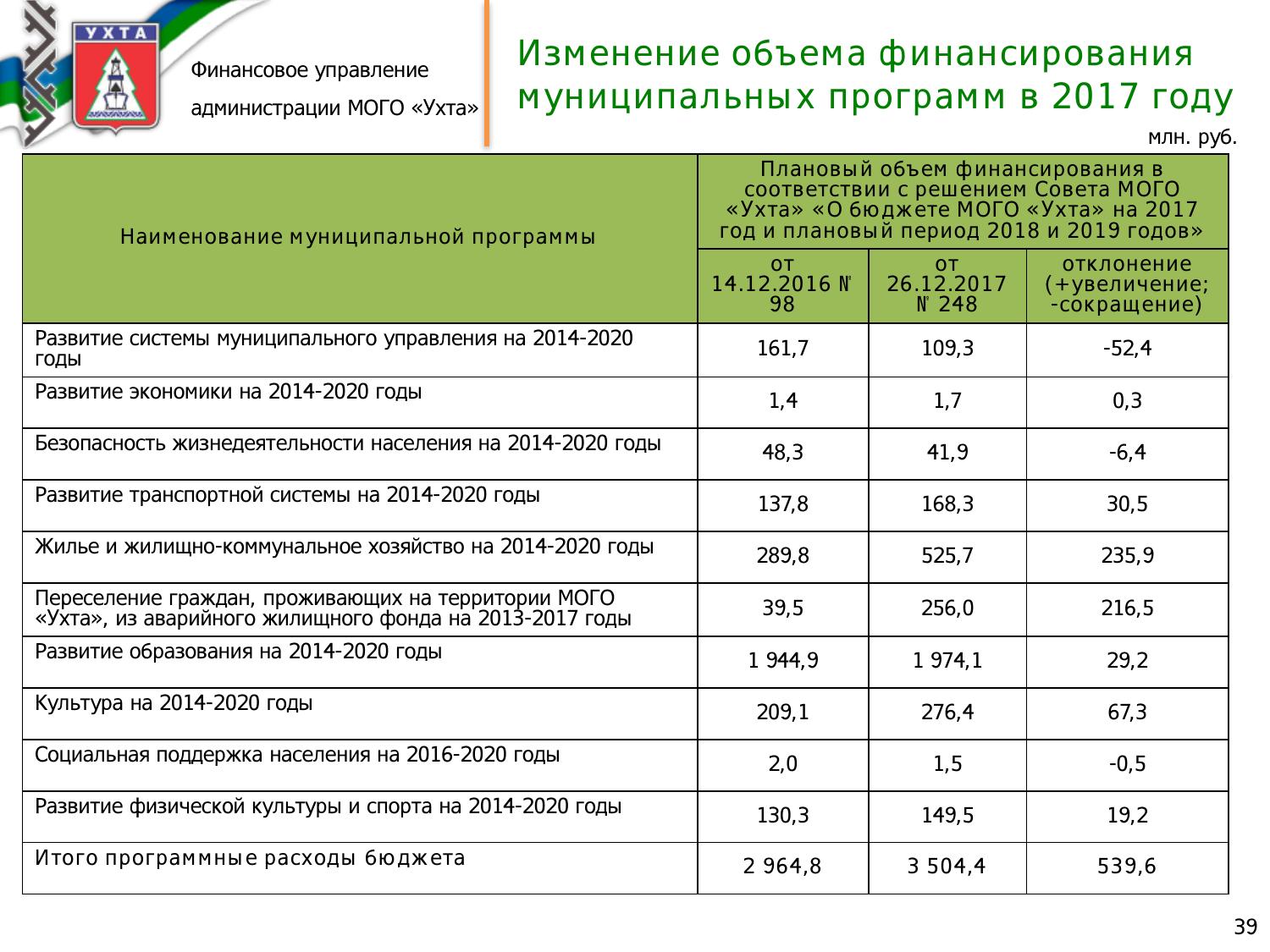

# Изменение объема финансирования муниципальных программ в 2017 году
млн. руб.
| Наименование муниципальной программы | Плановый объем финансирования в соответствии с решением Совета МОГО «Ухта» «О бюджете МОГО «Ухта» на 2017 год и плановый период 2018 и 2019 годов» |  |  |
| --- | --- | --- | --- |
|  | от 14.12.2016 № 98 | от 26.12.2017 № 248 | отклонение (+увеличение; -сокращение) |
| Развитие системы муниципального управления на 2014-2020 годы | 161,7 | 109,3 | -52,4 |
| Развитие экономики на 2014-2020 годы | 1,4 | 1,7 | 0,3 |
| Безопасность жизнедеятельности населения на 2014-2020 годы | 48,3 | 41,9 | -6,4 |
| Развитие транспортной системы на 2014-2020 годы | 137,8 | 168,3 | 30,5 |
| Жилье и жилищно-коммунальное хозяйство на 2014-2020 годы | 289,8 | 525,7 | 235,9 |
| Переселение граждан, проживающих на территории МОГО «Ухта», из аварийного жилищного фонда на 2013-2017 годы | 39,5 | 256,0 | 216,5 |
| Развитие образования на 2014-2020 годы | 1 944,9 | 1 974,1 | 29,2 |
| Культура на 2014-2020 годы | 209,1 | 276,4 | 67,3 |
| Социальная поддержка населения на 2016-2020 годы | 2,0 | 1,5 | -0,5 |
| Развитие физической культуры и спорта на 2014-2020 годы | 130,3 | 149,5 | 19,2 |
| Итого программные расходы бюджета | 2 964,8 | 3 504,4 | 539,6 |
39